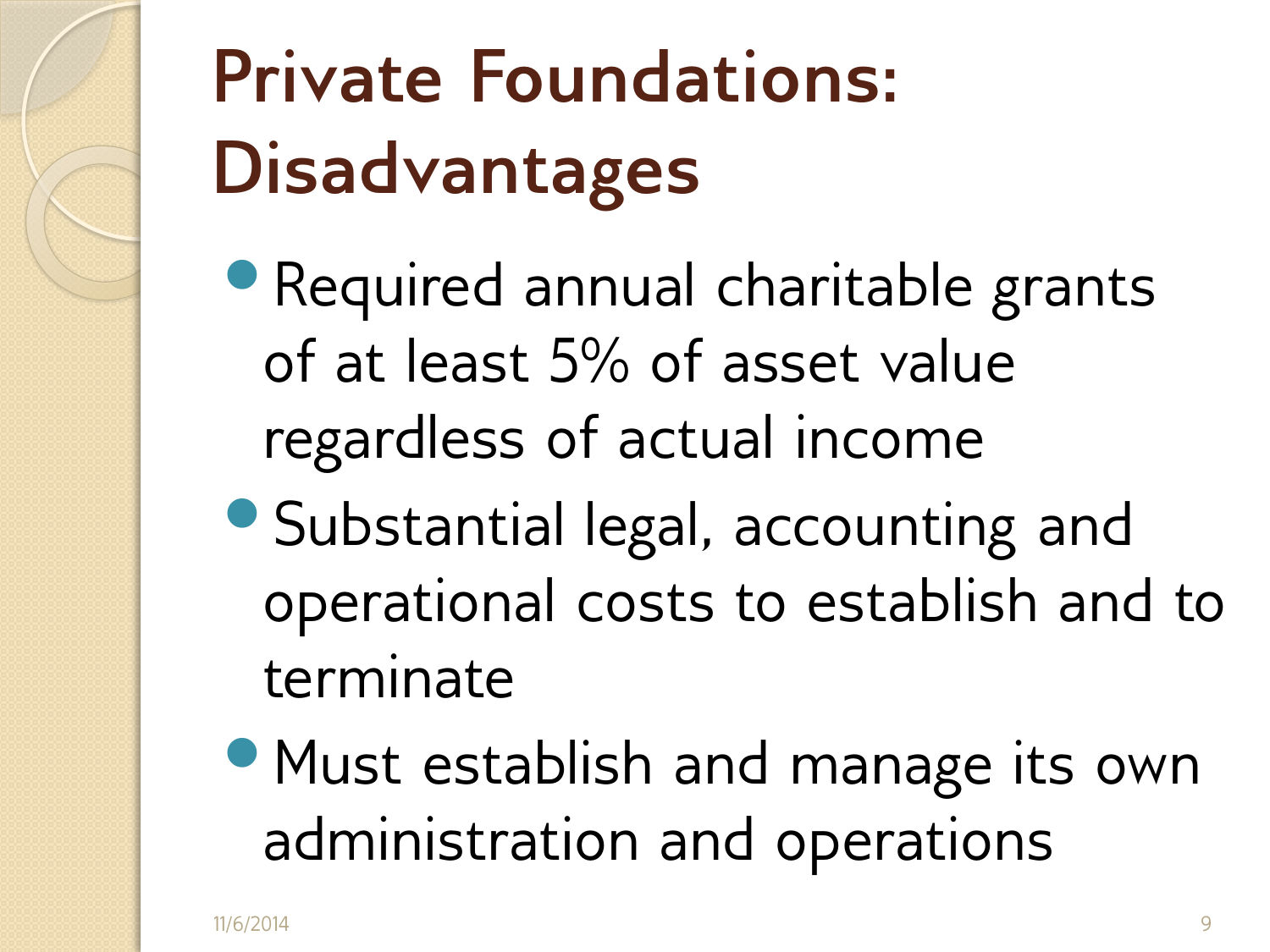

# Private Foundations: Disadvantages
Required annual charitable grants of at least 5% of asset value regardless of actual income
Substantial legal, accounting and operational costs to establish and to terminate
Must establish and manage its own administration and operations
11/6/2014
9